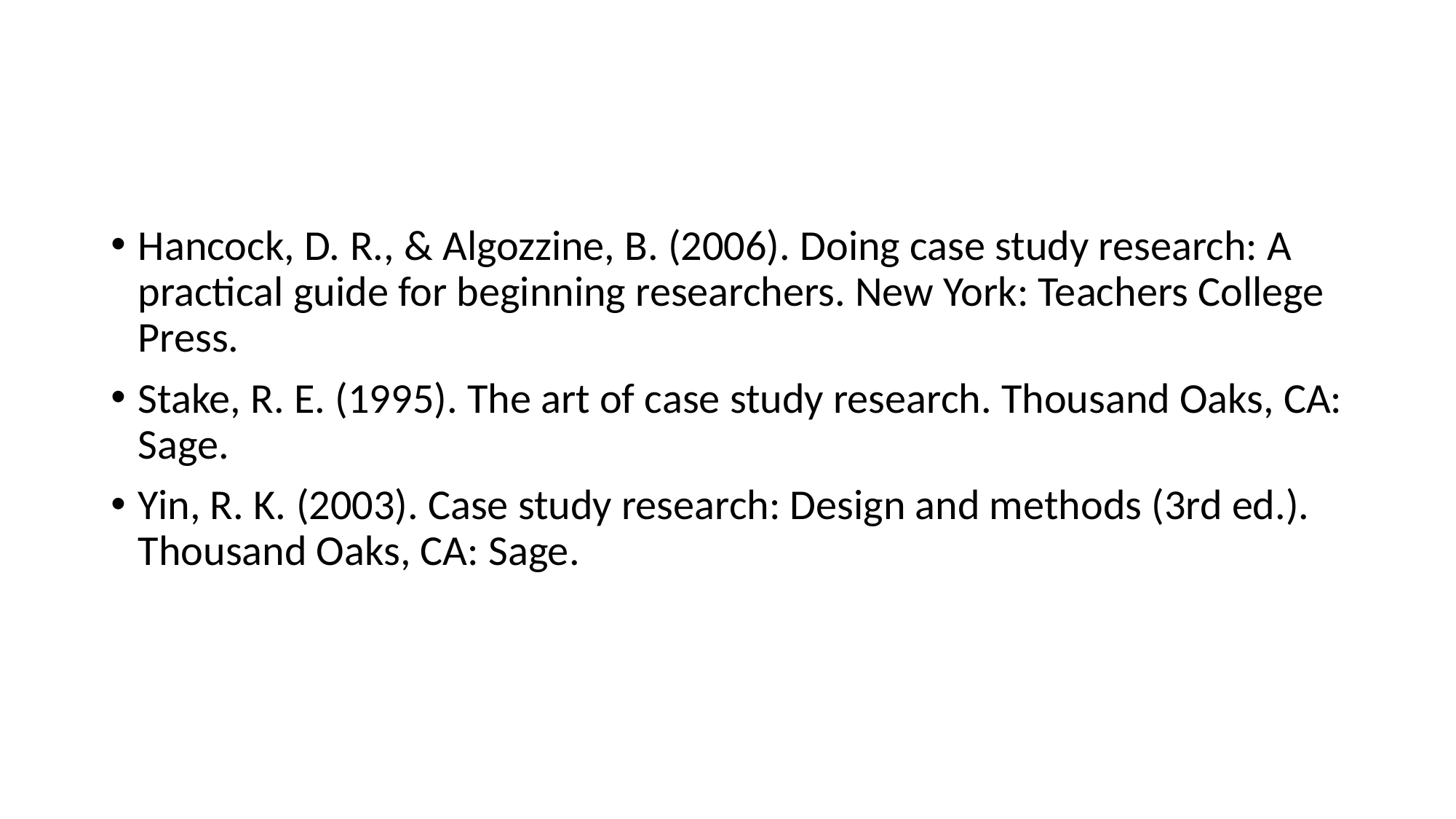

#
Hancock, D. R., & Algozzine, B. (2006). Doing case study research: A practical guide for beginning researchers. New York: Teachers College Press.
Stake, R. E. (1995). The art of case study research. Thousand Oaks, CA: Sage.
Yin, R. K. (2003). Case study research: Design and methods (3rd ed.). Thousand Oaks, CA: Sage.